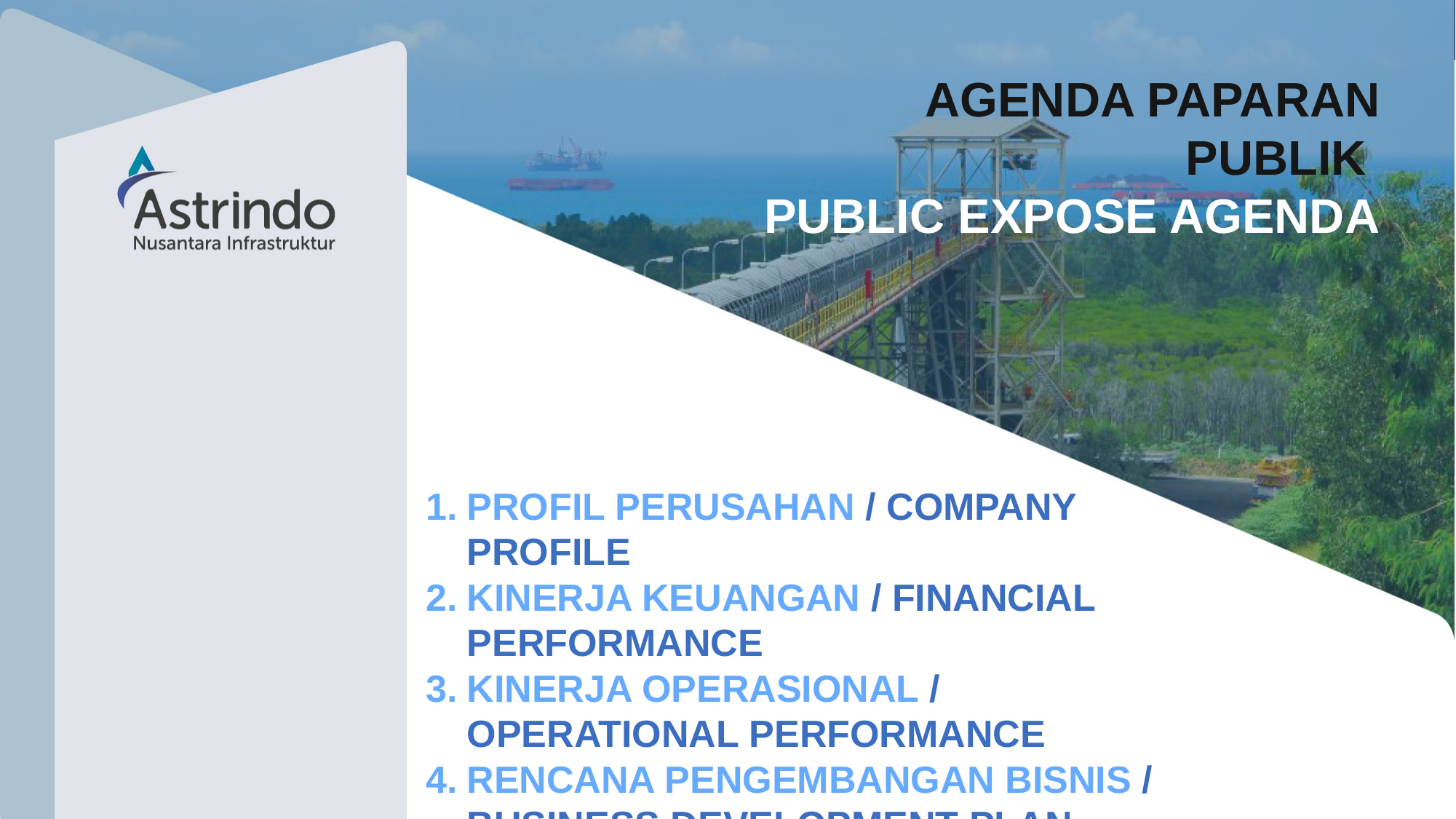

AGENDA PAPARAN PUBLIK
PUBLIC EXPOSE AGENDA

PROFIL PERUSAHAN / COMPANY PROFILE
KINERJA KEUANGAN / FINANCIAL PERFORMANCE
KINERJA OPERASIONAL / OPERATIONAL PERFORMANCE
RENCANA PENGEMBANGAN BISNIS / BUSINESS DEVELOPMENT PLAN